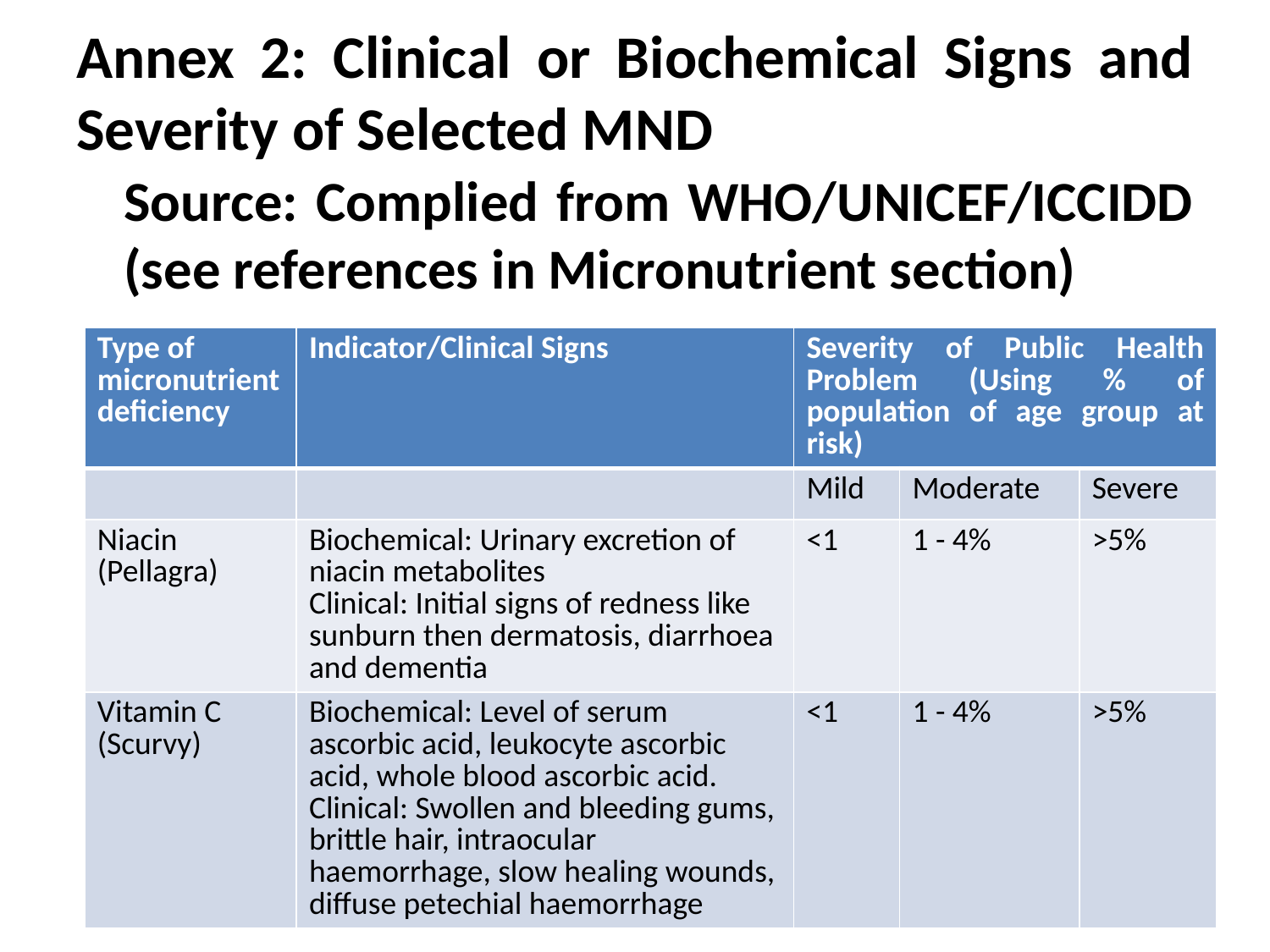

# Annex 2: Clinical or Biochemical Signs and Severity of Selected MND
	Source: Complied from WHO/UNICEF/ICCIDD (see references in Micronutrient section)

| Type of micronutrient deficiency | Indicator/Clinical Signs | Severity of Public Health Problem (Using % of population of age group at risk) |  |  |
| --- | --- | --- | --- | --- |
|  |  | Mild | Moderate | Severe |
| Niacin (Pellagra) | Biochemical: Urinary excretion of niacin metabolites Clinical: Initial signs of redness like sunburn then dermatosis, diarrhoea and dementia | <1 | 1 - 4% | >5% |
| Vitamin C (Scurvy) | Biochemical: Level of serum ascorbic acid, leukocyte ascorbic acid, whole blood ascorbic acid. Clinical: Swollen and bleeding gums, brittle hair, intraocular haemorrhage, slow healing wounds, diffuse petechial haemorrhage | <1 | 1 - 4% | >5% |